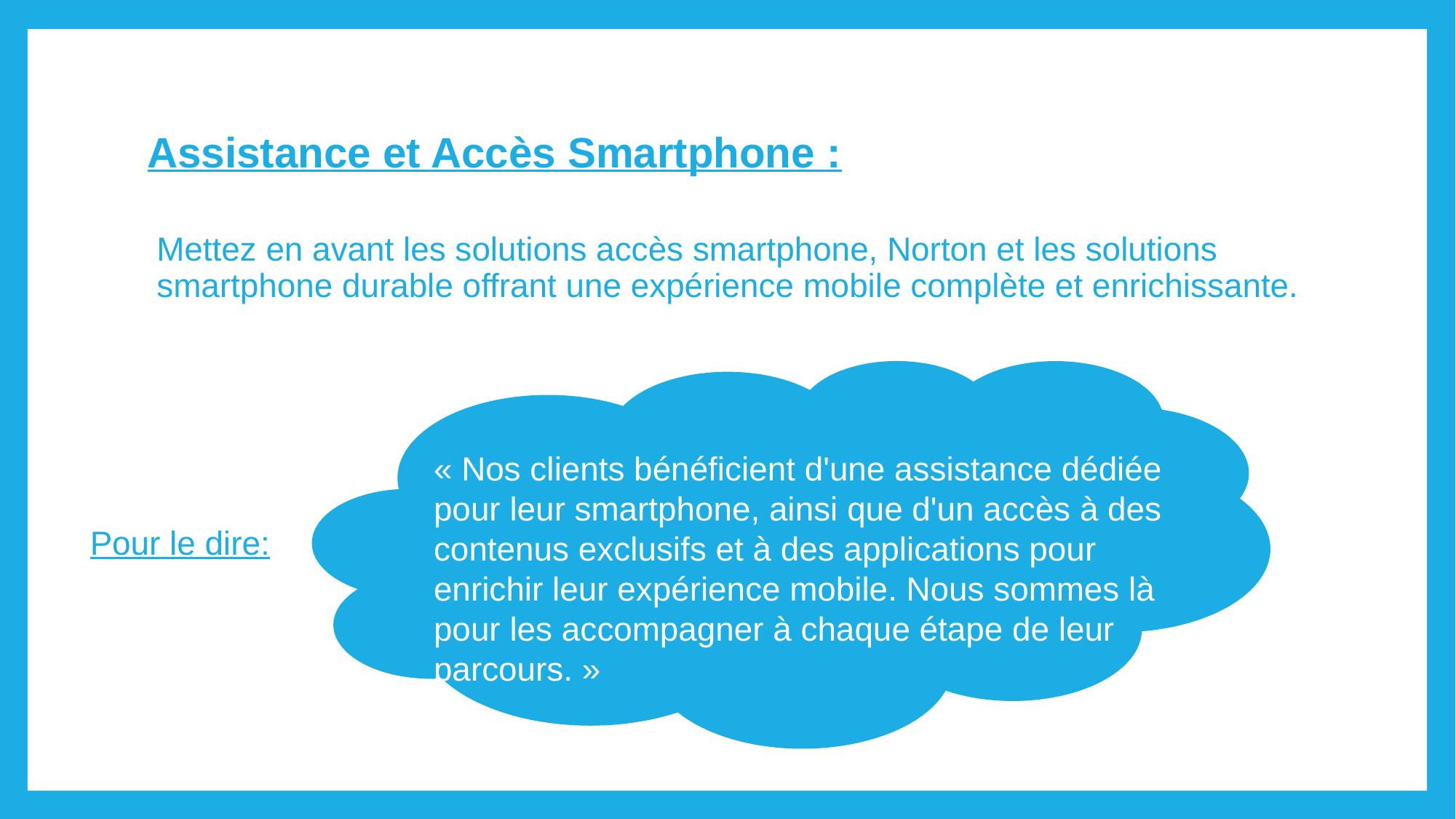

# Assistance et Accès Smartphone :
Mettez en avant les solutions accès smartphone, Norton et les solutions smartphone durable offrant une expérience mobile complète et enrichissante.

« Nos clients bénéficient d'une assistance dédiée pour leur smartphone, ainsi que d'un accès à des contenus exclusifs et à des applications pour enrichir leur expérience mobile. Nous sommes là pour les accompagner à chaque étape de leur parcours. »
Pour le dire: